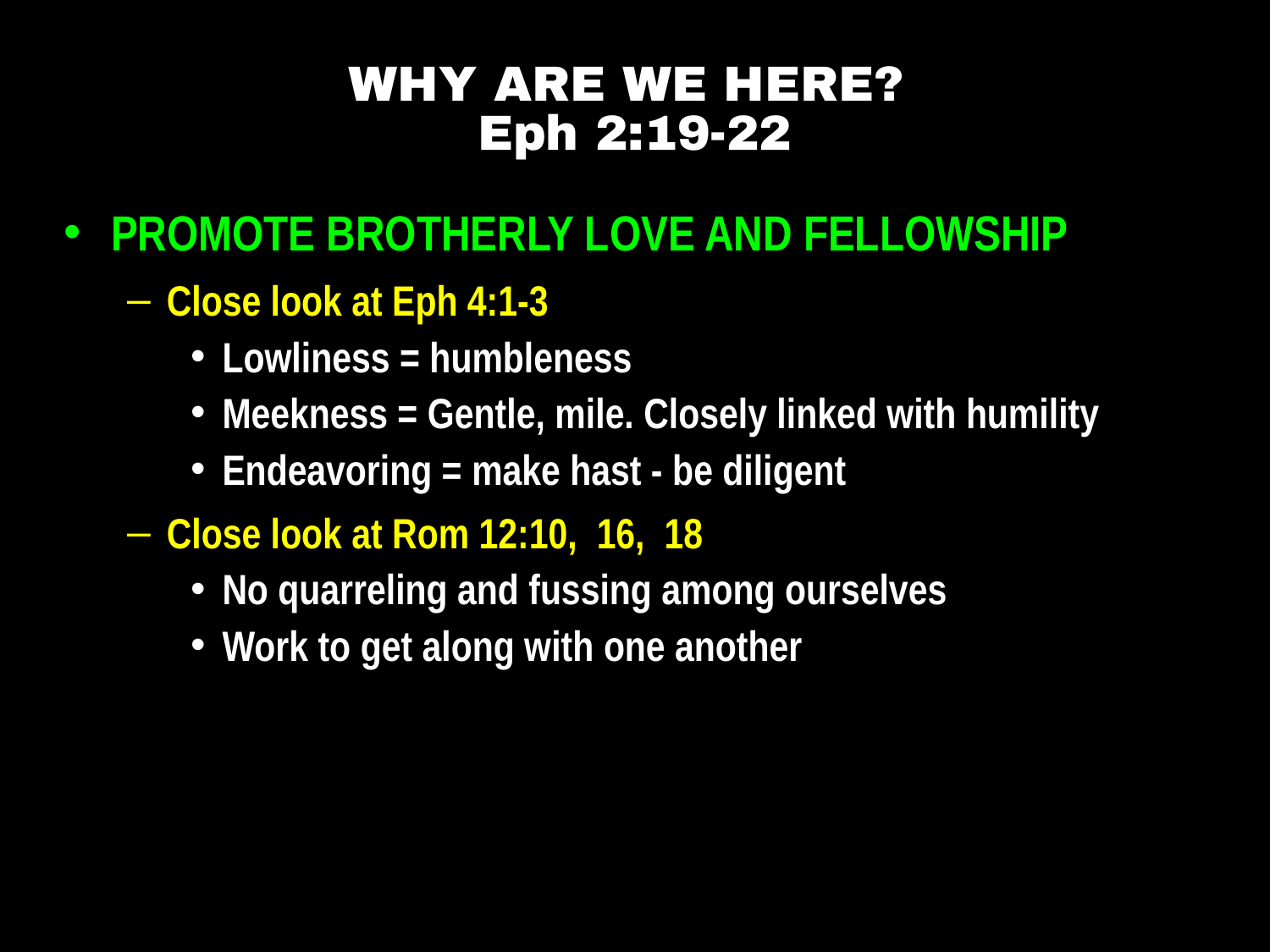

# WHY ARE WE HERE? Eph 2:19-22
PROMOTE BROTHERLY LOVE AND FELLOWSHIP
Close look at Eph 4:1-3
Lowliness = humbleness
Meekness = Gentle, mile. Closely linked with humility
Endeavoring = make hast - be diligent
Close look at Rom 12:10,  16,  18
No quarreling and fussing among ourselves
Work to get along with one another